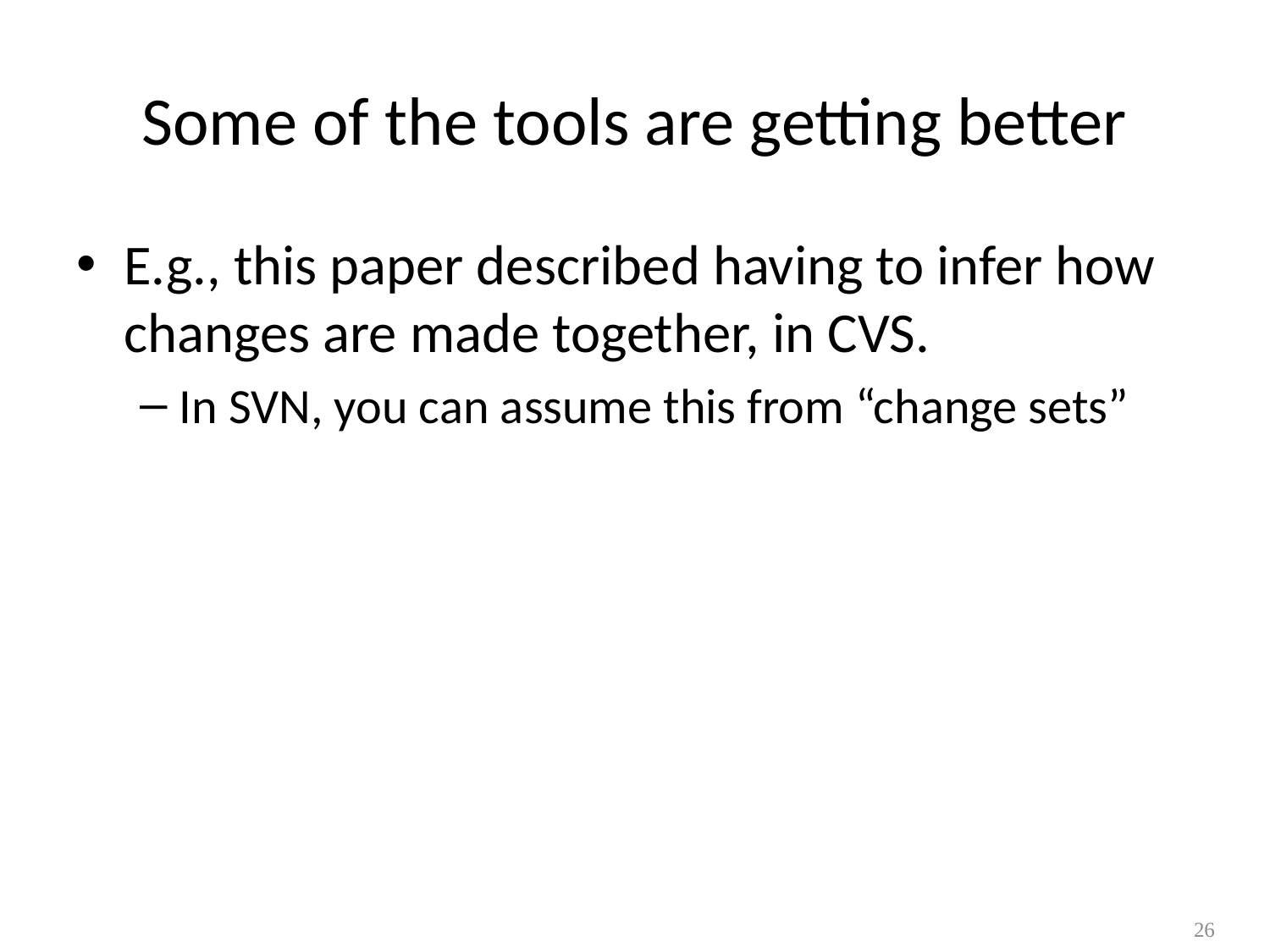

# Some of the tools are getting better
E.g., this paper described having to infer how changes are made together, in CVS.
In SVN, you can assume this from “change sets”